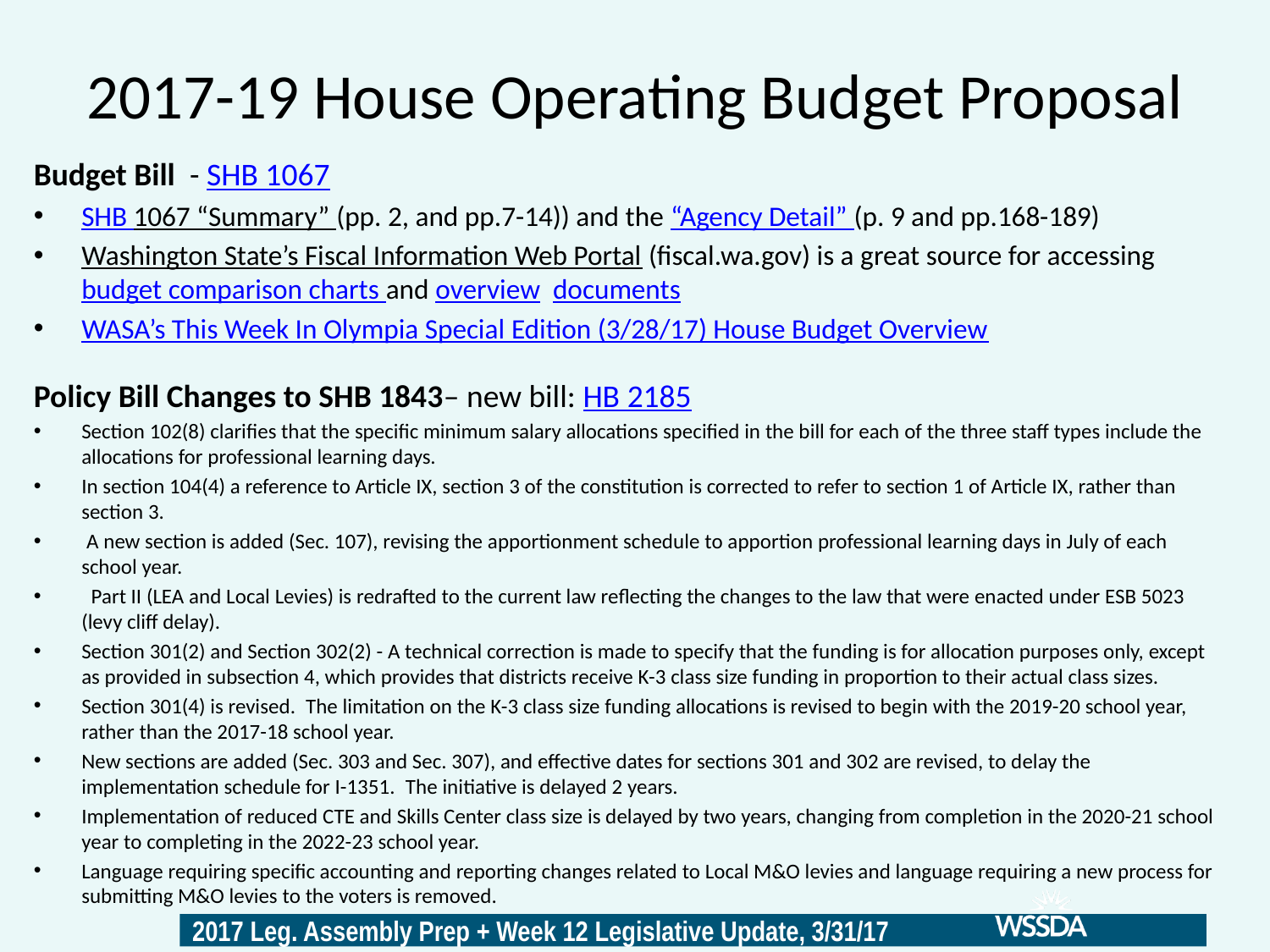

# 2017-19 House Operating Budget Proposal
Budget Bill  - SHB 1067
SHB 1067 “Summary” (pp. 2, and pp.7-14)) and the “Agency Detail” (p. 9 and pp.168-189)
Washington State’s Fiscal Information Web Portal (fiscal.wa.gov) is a great source for accessing budget comparison charts and overview  documents
WASA’s This Week In Olympia Special Edition (3/28/17) House Budget Overview

Policy Bill Changes to SHB 1843– new bill: HB 2185
Section 102(8) clarifies that the specific minimum salary allocations specified in the bill for each of the three staff types include the allocations for professional learning days.
In section 104(4) a reference to Article IX, section 3 of the constitution is corrected to refer to section 1 of Article IX, rather than section 3.
 A new section is added (Sec. 107), revising the apportionment schedule to apportion professional learning days in July of each school year.
  Part II (LEA and Local Levies) is redrafted to the current law reflecting the changes to the law that were enacted under ESB 5023 (levy cliff delay).
Section 301(2) and Section 302(2) - A technical correction is made to specify that the funding is for allocation purposes only, except as provided in subsection 4, which provides that districts receive K-3 class size funding in proportion to their actual class sizes.
Section 301(4) is revised.  The limitation on the K-3 class size funding allocations is revised to begin with the 2019-20 school year, rather than the 2017-18 school year.
New sections are added (Sec. 303 and Sec. 307), and effective dates for sections 301 and 302 are revised, to delay the implementation schedule for I-1351.  The initiative is delayed 2 years.
Implementation of reduced CTE and Skills Center class size is delayed by two years, changing from completion in the 2020-21 school year to completing in the 2022-23 school year.
Language requiring specific accounting and reporting changes related to Local M&O levies and language requiring a new process for submitting M&O levies to the voters is removed.
31